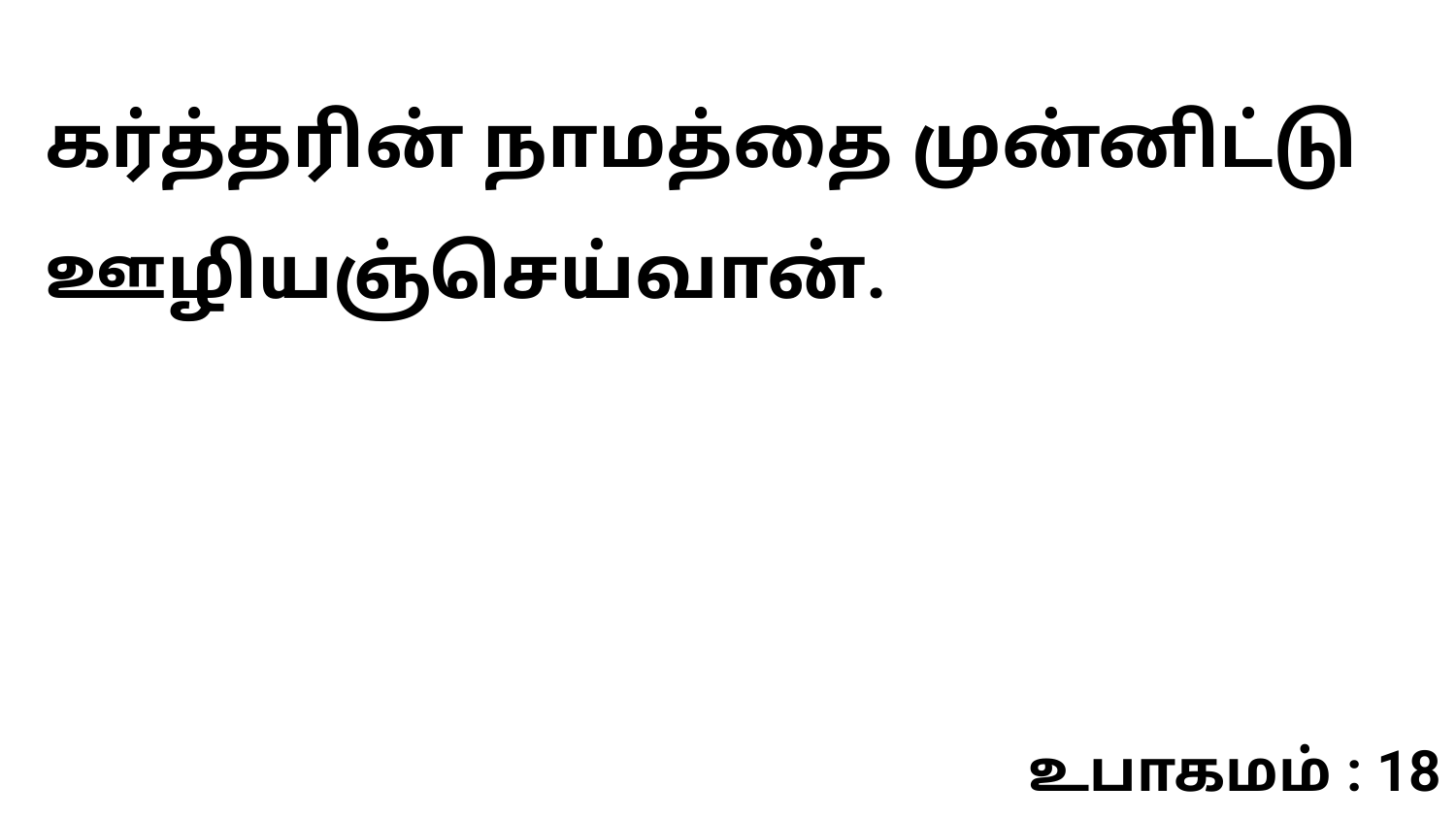

கர்த்தரின் நாமத்தை முன்னிட்டு ஊழியஞ்செய்வான்.
உபாகமம் : 18